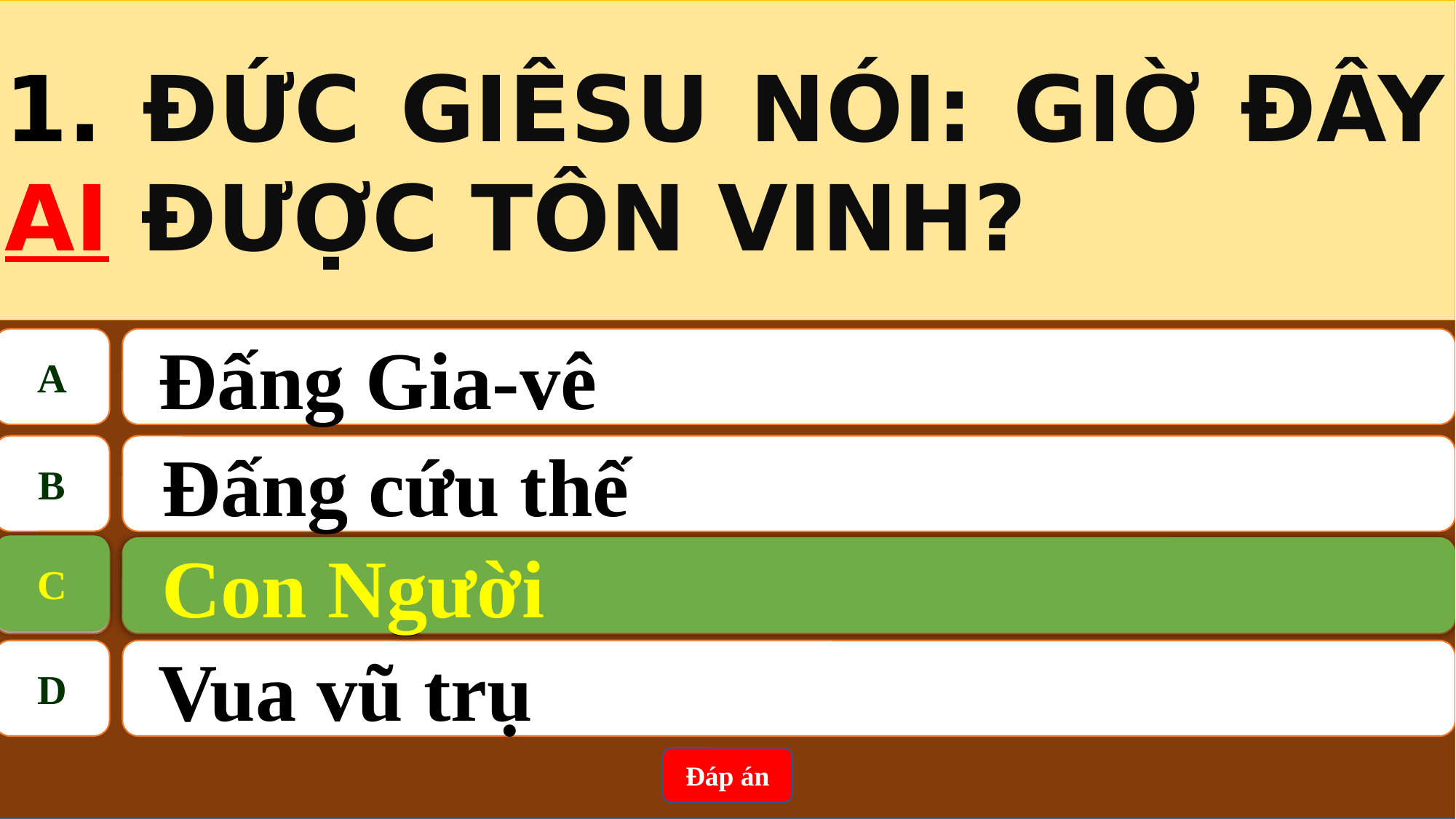

1. ĐỨC GIÊSU NÓI: GIỜ ĐÂY AI ĐƯỢC TÔN VINH?
A
 Đấng Gia-vê
B
Đấng cứu thế
C
Con Người
C
Con Người
D
 Vua vũ trụ
Đáp án